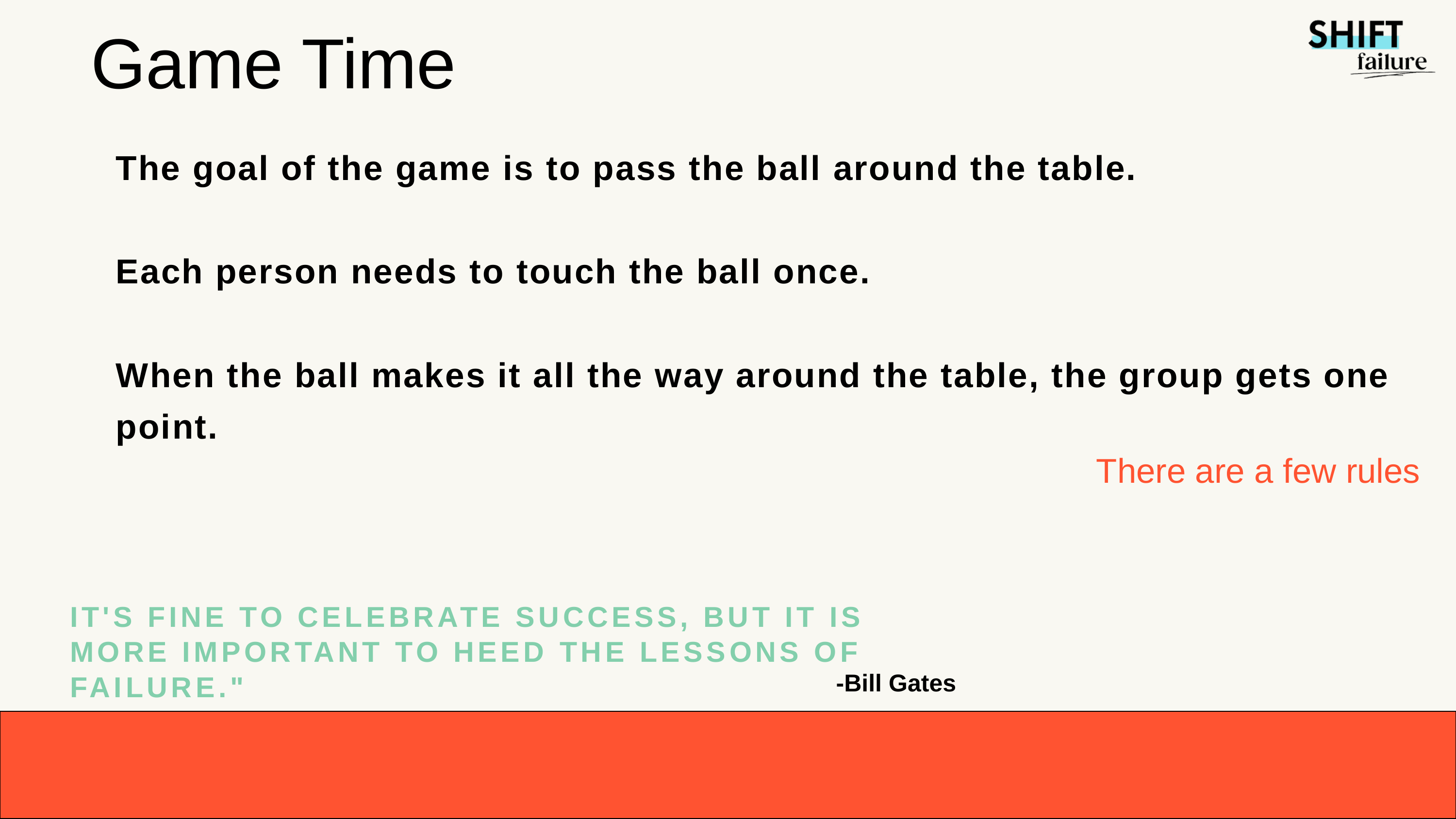

Game Time
The goal of the game is to pass the ball around the table.

Each person needs to touch the ball once.

When the ball makes it all the way around the table, the group gets one point.

There are a few rules
IT'S FINE TO CELEBRATE SUCCESS, BUT IT IS MORE IMPORTANT TO HEED THE LESSONS OF FAILURE."

-Bill Gates